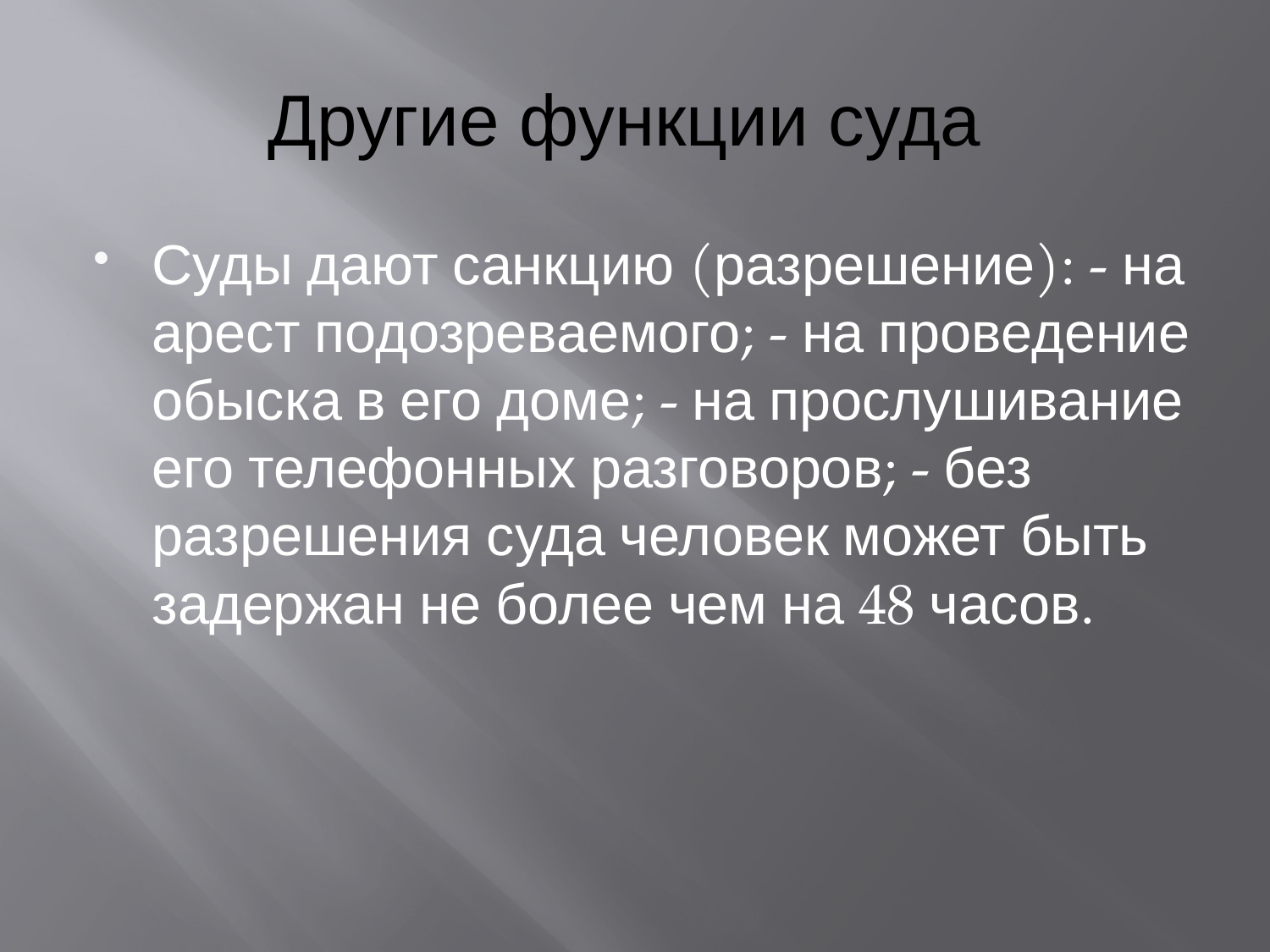

# Другие функции суда
Суды дают санкцию (разрешение): - на арест подозреваемого; - на проведение обыска в его доме; - на прослушивание его телефонных разговоров; - без разрешения суда человек может быть задержан не более чем на 48 часов.